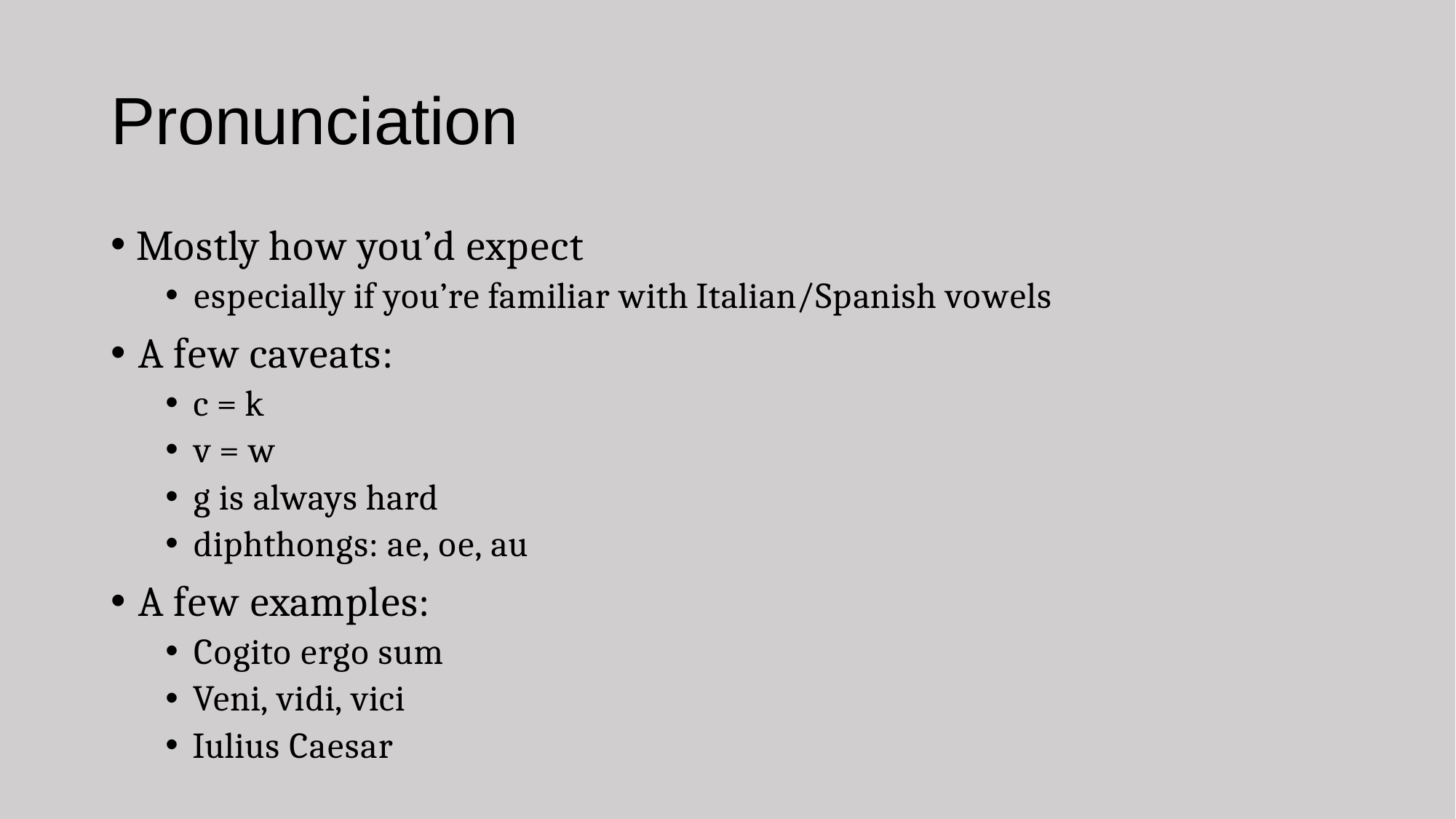

# Pronunciation
Mostly how you’d expect
especially if you’re familiar with Italian/Spanish vowels
A few caveats:
c = k
v = w
g is always hard
diphthongs: ae, oe, au
A few examples:
Cogito ergo sum
Veni, vidi, vici
Iulius Caesar